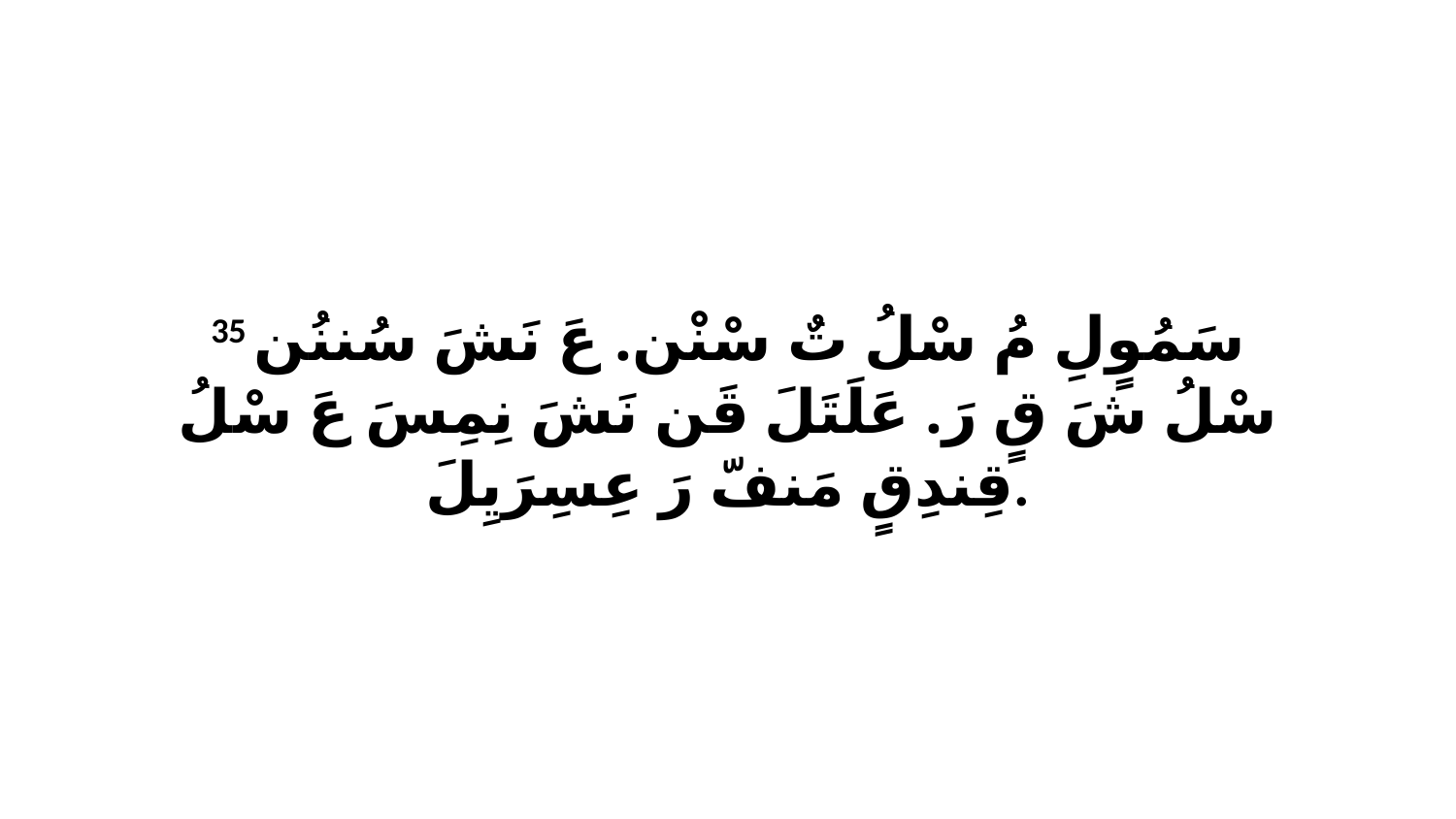

35 سَمُوٍلِ مُ سْلُ تٌ سْنْن. عَ نَشَ سُننُن سْلُ شَ قٍ رَ. عَلَتَلَ قَن نَشَ نِمِسَ عَ سْلُ قِندِقٍ مَنفّ رَ عِسِرَيِلَ.